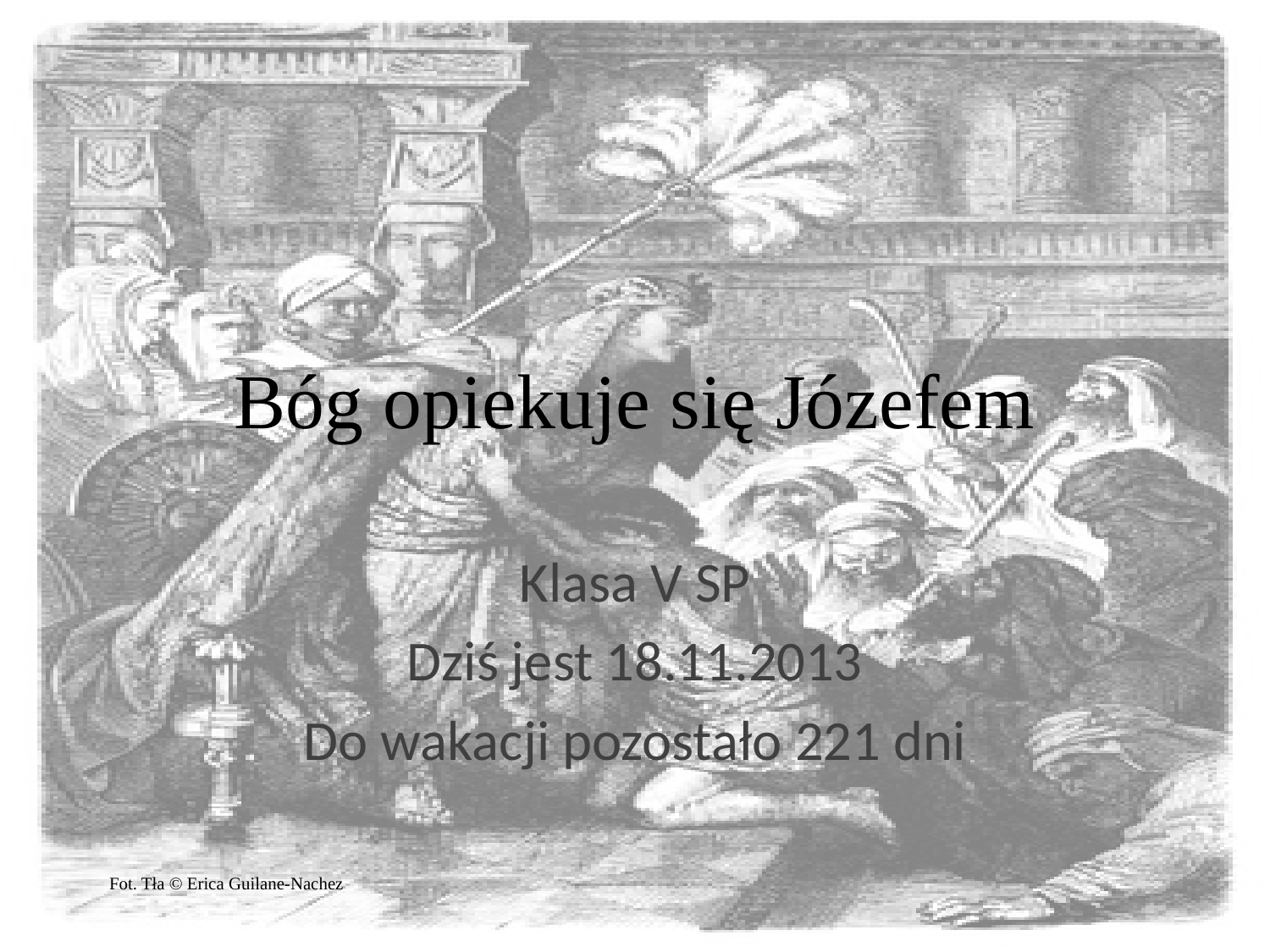

# Bóg opiekuje się Józefem
Klasa V SP
Dziś jest 18.11.2013
Do wakacji pozostało 221 dni
Fot. Tła © Erica Guilane-Nachez